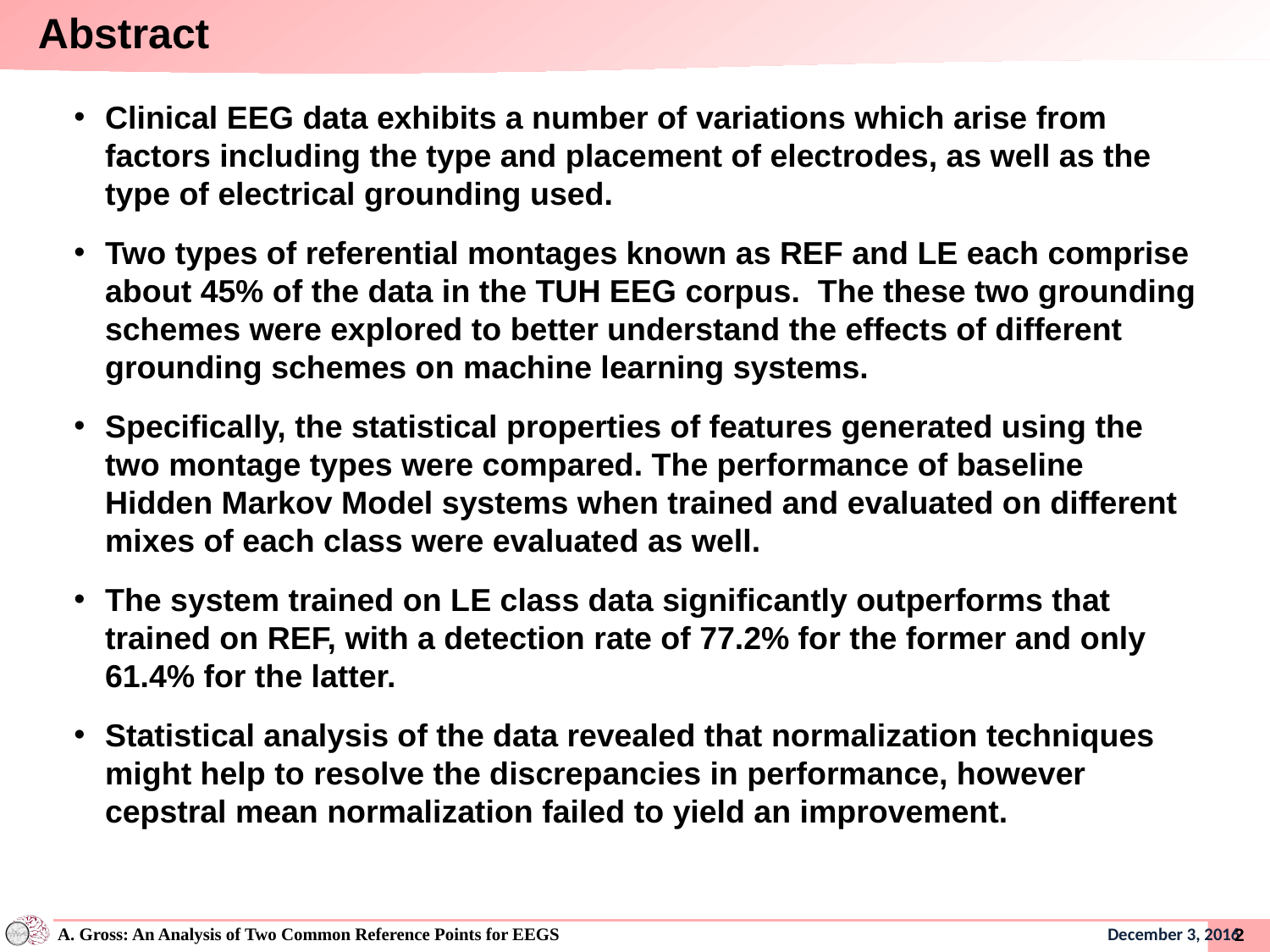

Abstract
Clinical EEG data exhibits a number of variations which arise from factors including the type and placement of electrodes, as well as the type of electrical grounding used.
Two types of referential montages known as REF and LE each comprise about 45% of the data in the TUH EEG corpus.  The these two grounding schemes were explored to better understand the effects of different grounding schemes on machine learning systems.
Specifically, the statistical properties of features generated using the two montage types were compared. The performance of baseline Hidden Markov Model systems when trained and evaluated on different mixes of each class were evaluated as well.
The system trained on LE class data significantly outperforms that trained on REF, with a detection rate of 77.2% for the former and only 61.4% for the latter.
Statistical analysis of the data revealed that normalization techniques might help to resolve the discrepancies in performance, however cepstral mean normalization failed to yield an improvement.